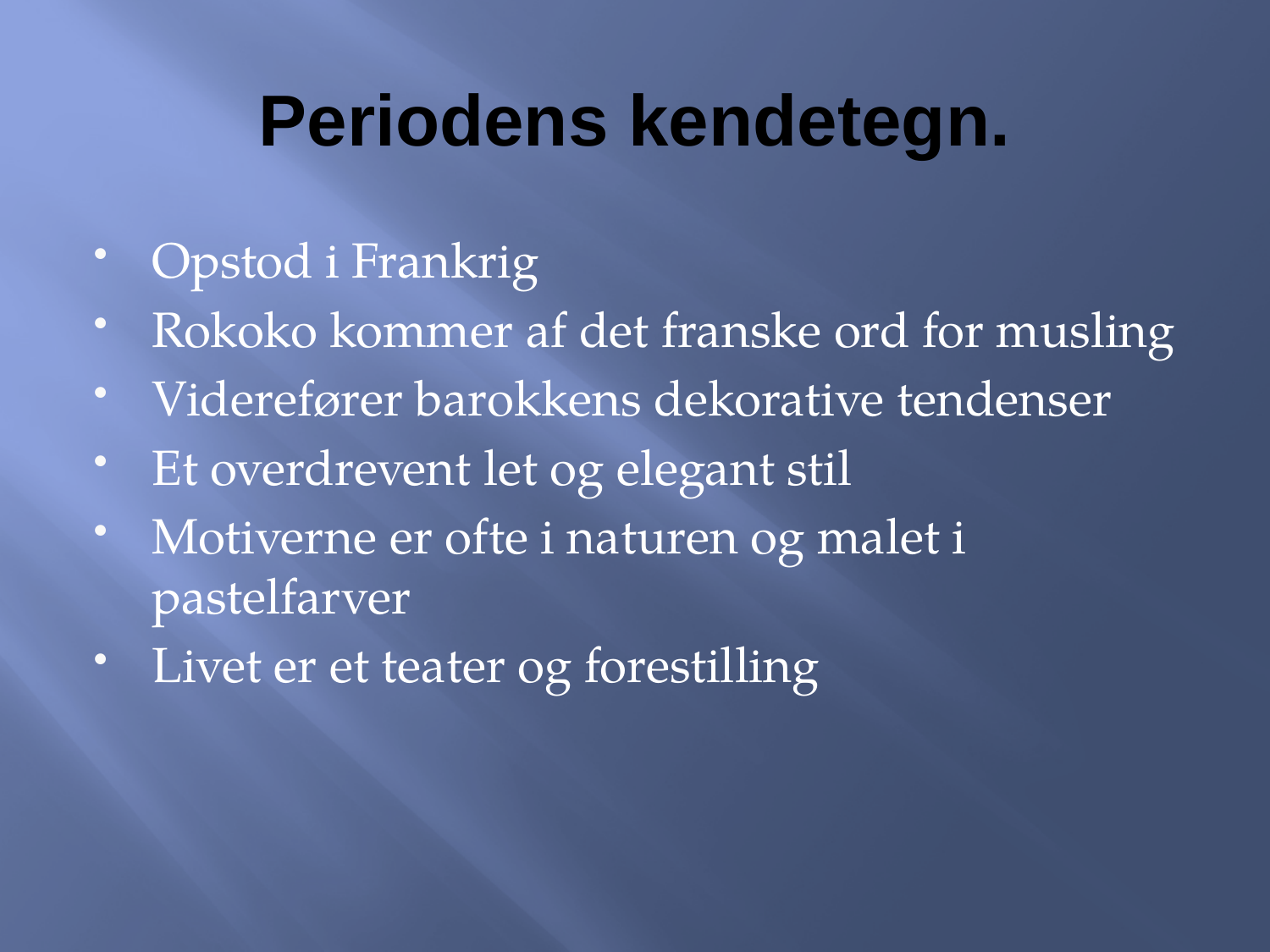

# Periodens kendetegn.
Opstod i Frankrig
Rokoko kommer af det franske ord for musling
Viderefører barokkens dekorative tendenser
Et overdrevent let og elegant stil
Motiverne er ofte i naturen og malet i pastelfarver
Livet er et teater og forestilling